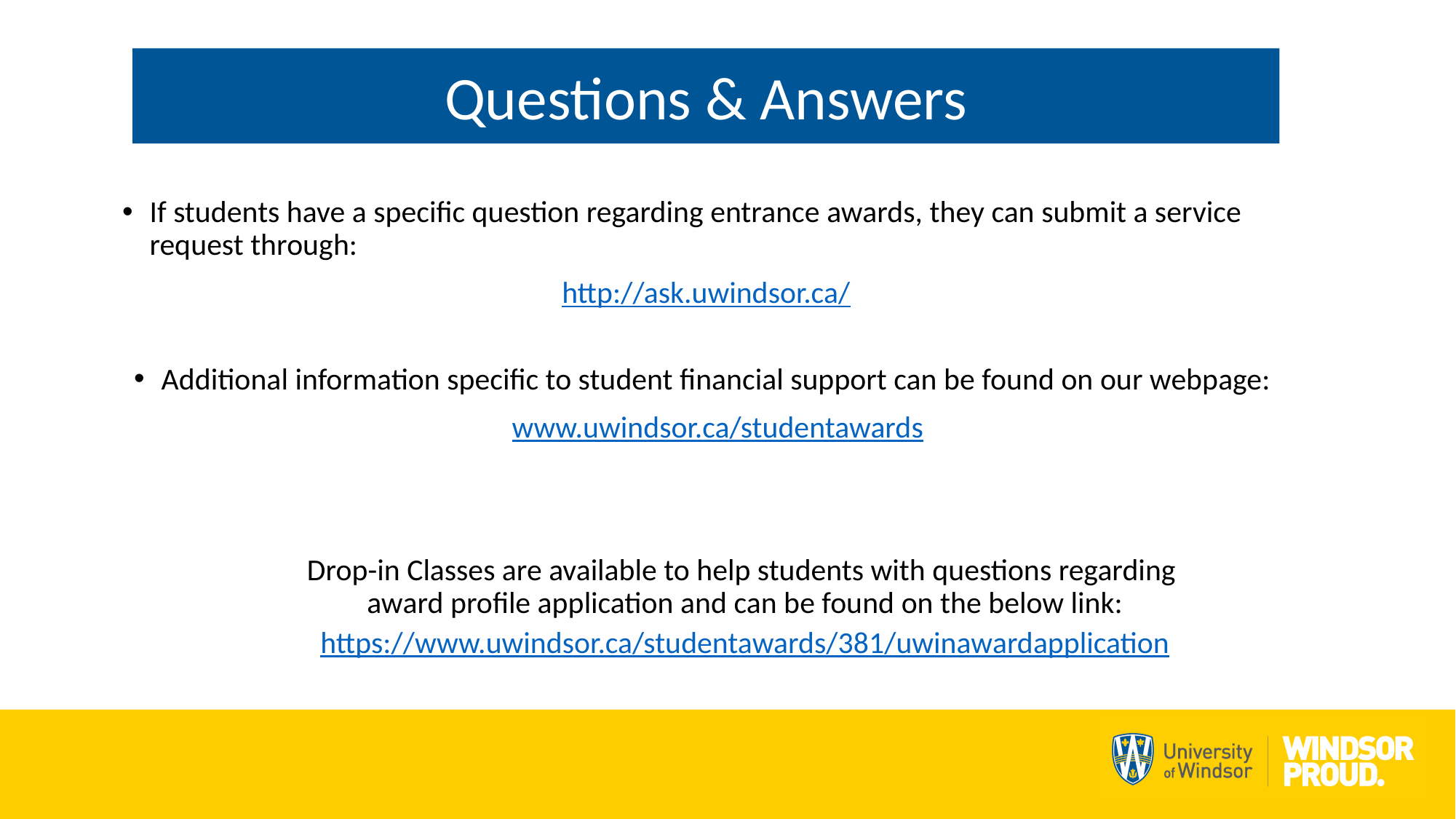

Questions & Answers
If students have a specific question regarding entrance awards, they can submit a service request through:
http://ask.uwindsor.ca/

Additional information specific to student financial support can be found on our webpage:
www.uwindsor.ca/studentawards

Drop-in Classes are available to help students with questions regarding
award profile application and can be found on the below link:
https://www.uwindsor.ca/studentawards/381/uwinawardapplication